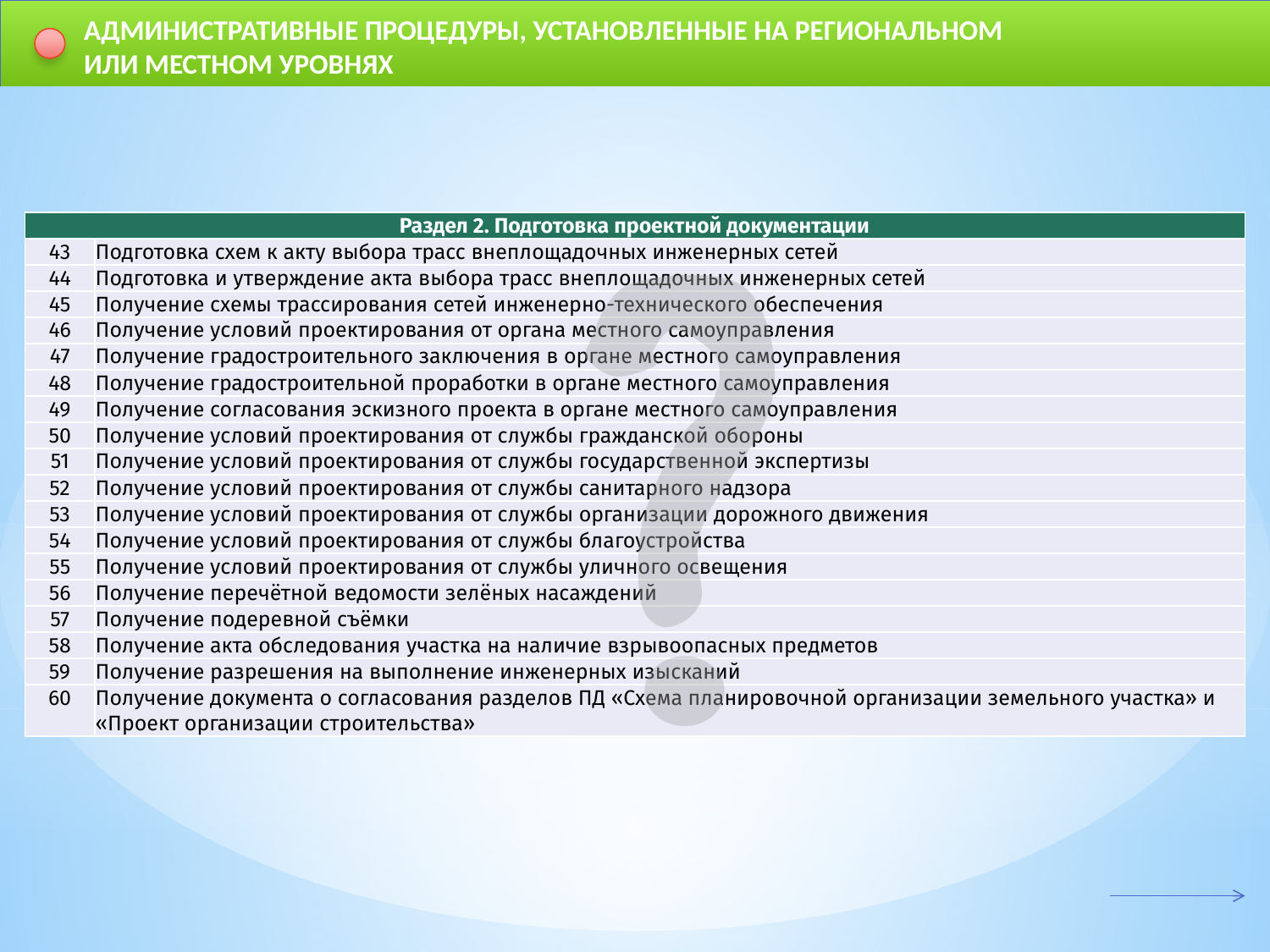

АДМИНИСТРАТИВНЫЕ ПРОЦЕДУРЫ, УСТАНОВЛЕННЫЕ НА РЕГИОНАЛЬНОМ ИЛИ МЕСТНОМ УРОВНЯХ

| Раздел 2. Подготовка проектной документации |  |
| --- | --- |
| 43 | Подготовка схем к акту выбора трасс внеплощадочных инженерных сетей |
| 44 | Подготовка и утверждение акта выбора трасс внеплощадочных инженерных сетей |
| 45 | Получение схемы трассирования сетей инженерно-технического обеспечения |
| 46 | Получение условий проектирования от органа местного самоуправления |
| 47 | Получение градостроительного заключения в органе местного самоуправления |
| 48 | Получение градостроительной проработки в органе местного самоуправления |
| 49 | Получение согласования эскизного проекта в органе местного самоуправления |
| 50 | Получение условий проектирования от службы гражданской обороны |
| 51 | Получение условий проектирования от службы государственной экспертизы |
| 52 | Получение условий проектирования от службы санитарного надзора |
| 53 | Получение условий проектирования от службы организации дорожного движения |
| 54 | Получение условий проектирования от службы благоустройства |
| 55 | Получение условий проектирования от службы уличного освещения |
| 56 | Получение перечётной ведомости зелёных насаждений |
| 57 | Получение подеревной съёмки |
| 58 | Получение акта обследования участка на наличие взрывоопасных предметов |
| 59 | Получение разрешения на выполнение инженерных изысканий |
| 60 | Получение документа о согласования разделов ПД «Схема планировочной организации земельного участка» и «Проект организации строительства» |